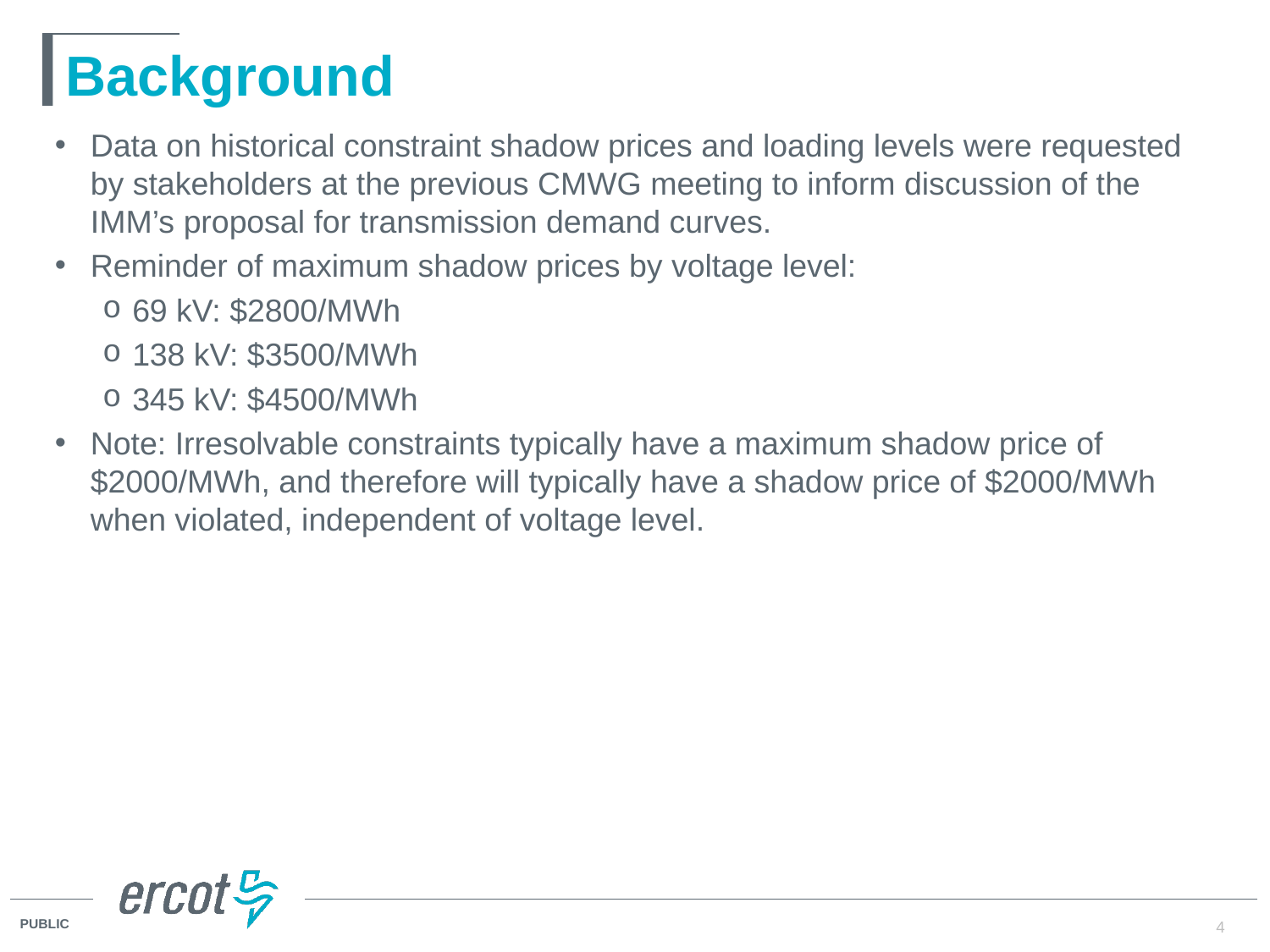

# Background
Data on historical constraint shadow prices and loading levels were requested by stakeholders at the previous CMWG meeting to inform discussion of the IMM’s proposal for transmission demand curves.
Reminder of maximum shadow prices by voltage level:
69 kV: $2800/MWh
138 kV: $3500/MWh
345 kV: $4500/MWh
Note: Irresolvable constraints typically have a maximum shadow price of $2000/MWh, and therefore will typically have a shadow price of $2000/MWh when violated, independent of voltage level.

4